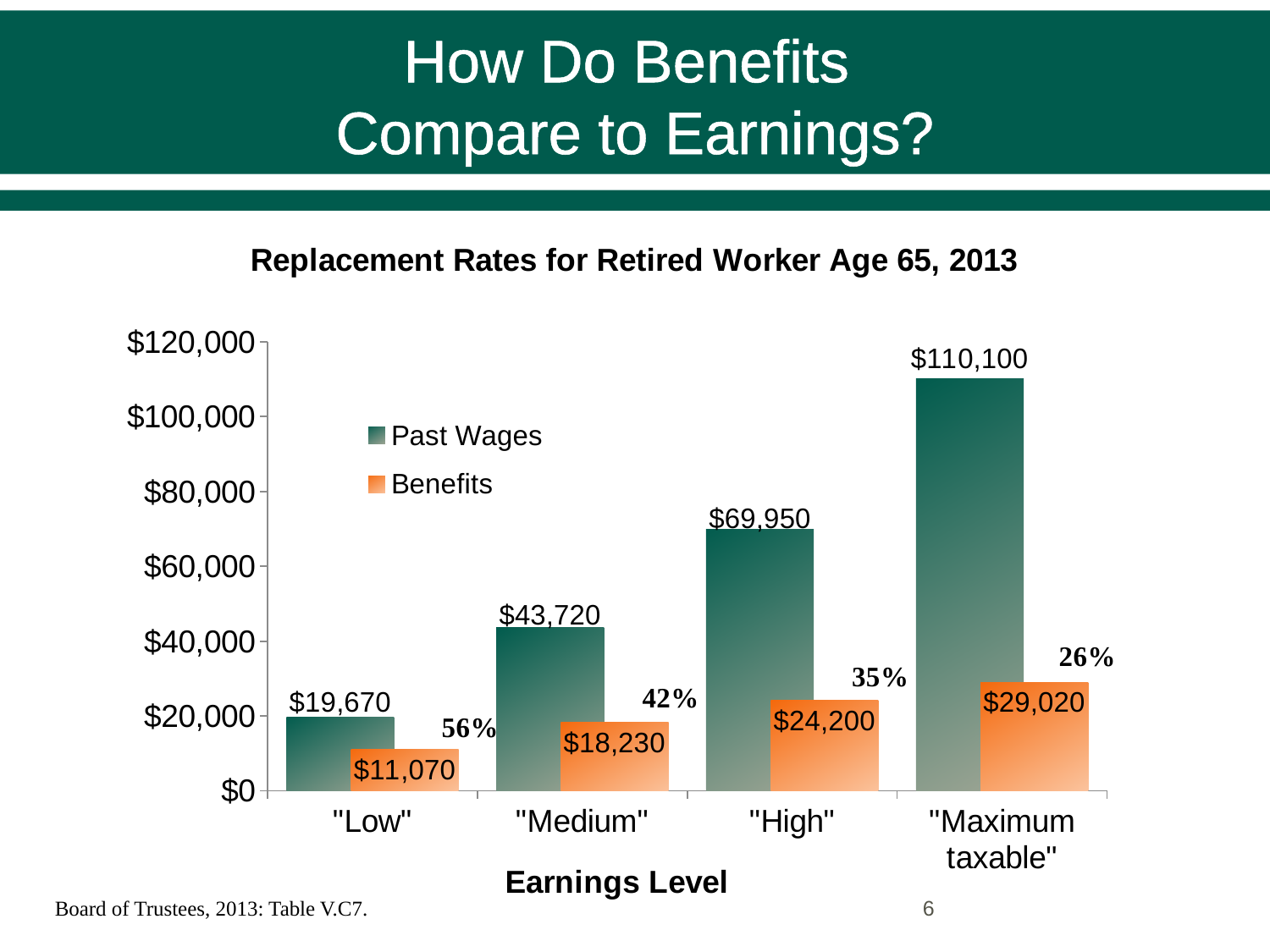

# How Do Benefits Compare to Earnings?

### Chart: Replacement Rates for Retired Worker Age 65, 2013

| Category |  |  |
|---|---|---|
| "Low" | 19672.09999999999 | 11070.0 |
| "Medium" | 43715.77 | 18234.0 |
| "High" | 69945.23 | 24196.0 |
| "Maximum taxable" | 110100.0 | 29016.0 |
6
Board of Trustees, 2013: Table V.C7.